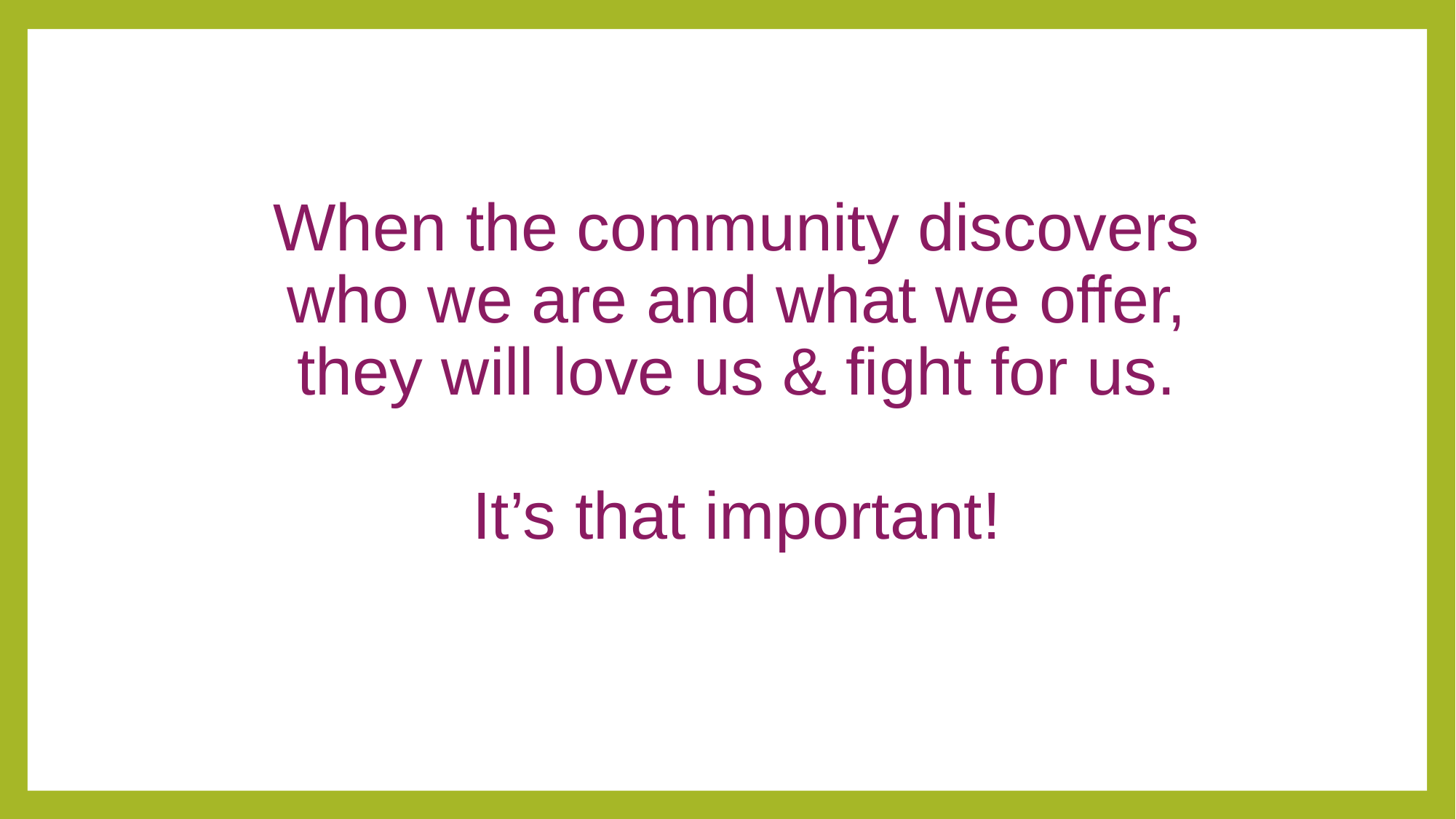

When the community discovers who we are and what we offer, they will love us & fight for us.
It’s that important!